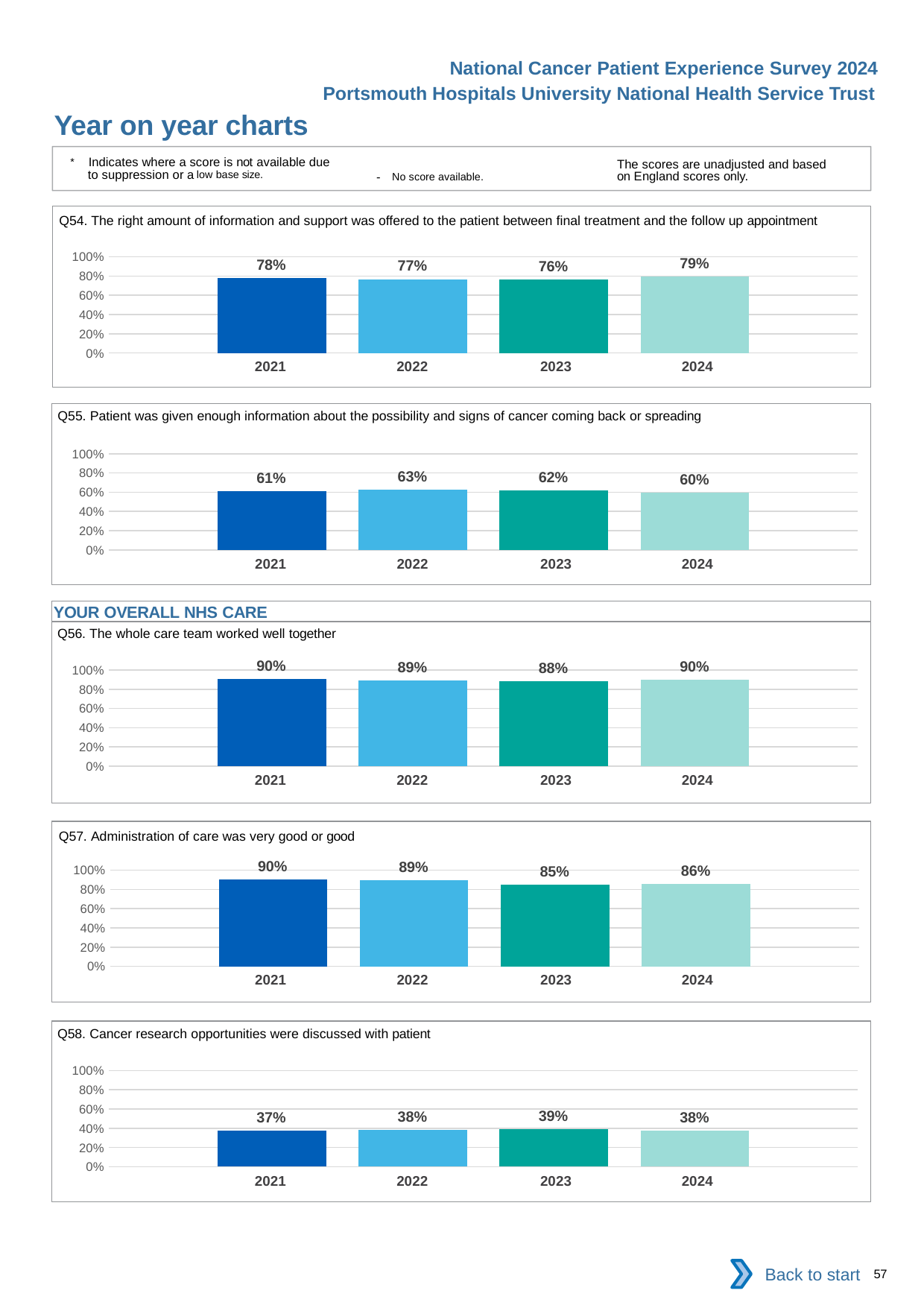

National Cancer Patient Experience Survey 2024
Portsmouth Hospitals University National Health Service Trust
Year on year charts

*  Indicates where a score is not available due to suppression or a low base size.
The scores are unadjusted and based on England scores only.
- No score available.
Q54. The right amount of information and support was offered to the patient between final treatment and the follow up appointment

### Chart

| Category | 2021 | 2022 | 2023 | 2024 |
|---|---|---|---|---|
| Category 1 | 0.7830882 | 0.7681159 | 0.7617801 | 0.7948052 |
| 2021 | 2022 | 2023 | 2024 |
| --- | --- | --- | --- |
Q55. Patient was given enough information about the possibility and signs of cancer coming back or spreading

### Chart

| Category | 2021 | 2022 | 2023 | 2024 |
|---|---|---|---|---|
| Category 1 | 0.6115108 | 0.6252723 | 0.6213115 | 0.596302 |
| 2021 | 2022 | 2023 | 2024 |
| --- | --- | --- | --- |
YOUR OVERALL NHS CARE
Q56. The whole care team worked well together

### Chart

| Category | 2021 | 2022 | 2023 | 2024 |
|---|---|---|---|---|
| Category 1 | 0.9044834 | 0.8903346 | 0.8848728 | 0.8961892 |
| 2021 | 2022 | 2023 | 2024 |
| --- | --- | --- | --- |
Q57. Administration of care was very good or good

### Chart

| Category | 2021 | 2022 | 2023 | 2024 |
|---|---|---|---|---|
| Category 1 | 0.9034091 | 0.8926655 | 0.849546 | 0.8602015 |
| 2021 | 2022 | 2023 | 2024 |
| --- | --- | --- | --- |
Q58. Cancer research opportunities were discussed with patient

### Chart

| Category | 2021 | 2022 | 2023 | 2024 |
|---|---|---|---|---|
| Category 1 | 0.3717949 | 0.3796034 | 0.3882114 | 0.3782178 |
| 2021 | 2022 | 2023 | 2024 |
| --- | --- | --- | --- |
Back to start

57